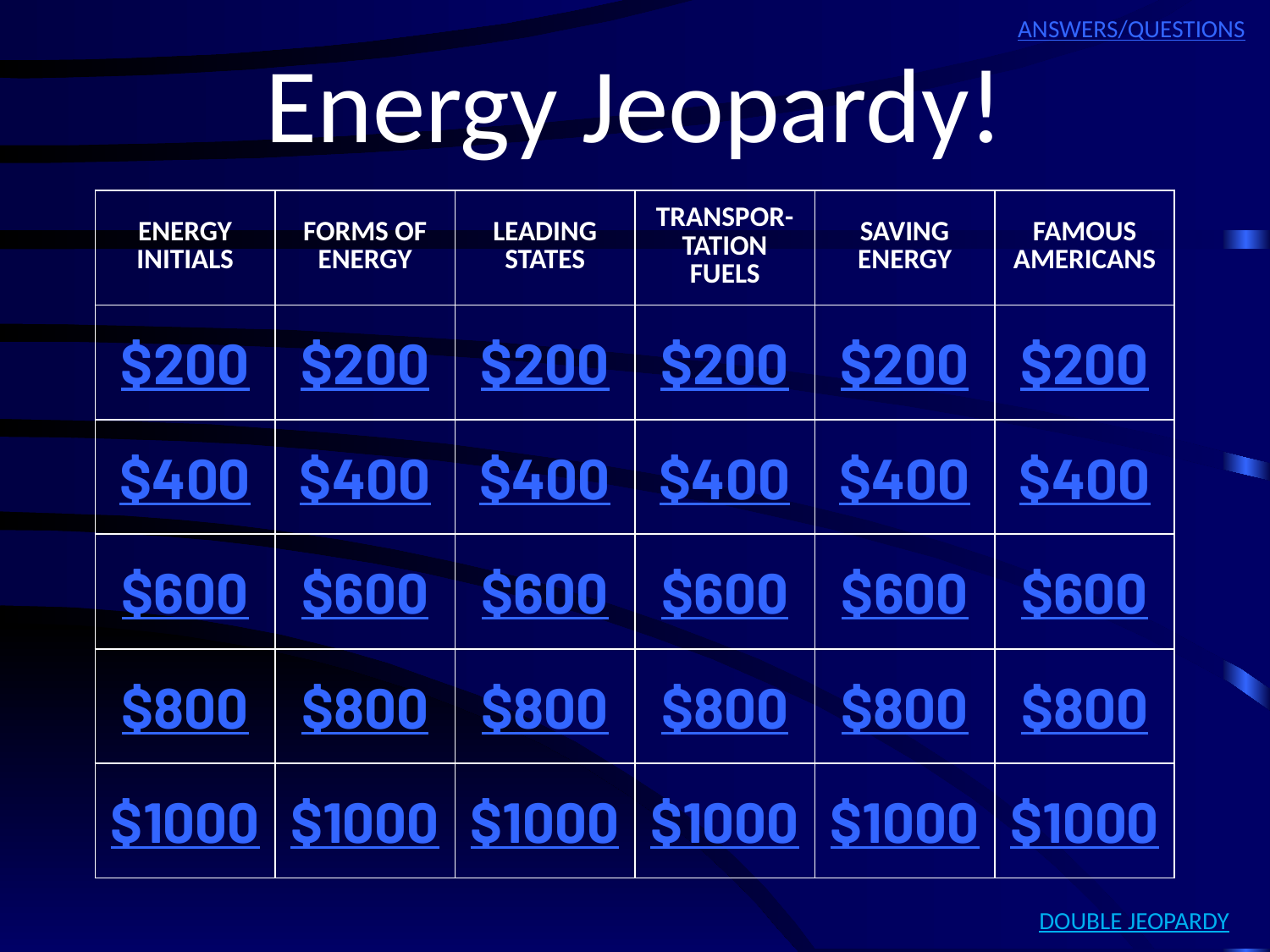

ANSWERS/QUESTIONS
# Energy Jeopardy!
| ENERGY INITIALS | FORMS OF ENERGY | LEADING STATES | TRANSPOR- TATION FUELS | SAVING ENERGY | FAMOUS AMERICANS |
| --- | --- | --- | --- | --- | --- |
| $200 | $200 | $200 | $200 | $200 | $200 |
| $400 | $400 | $400 | $400 | $400 | $400 |
| $600 | $600 | $600 | $600 | $600 | $600 |
| $800 | $800 | $800 | $800 | $800 | $800 |
| $1000 | $1000 | $1000 | $1000 | $1000 | $1000 |
DOUBLE JEOPARDY